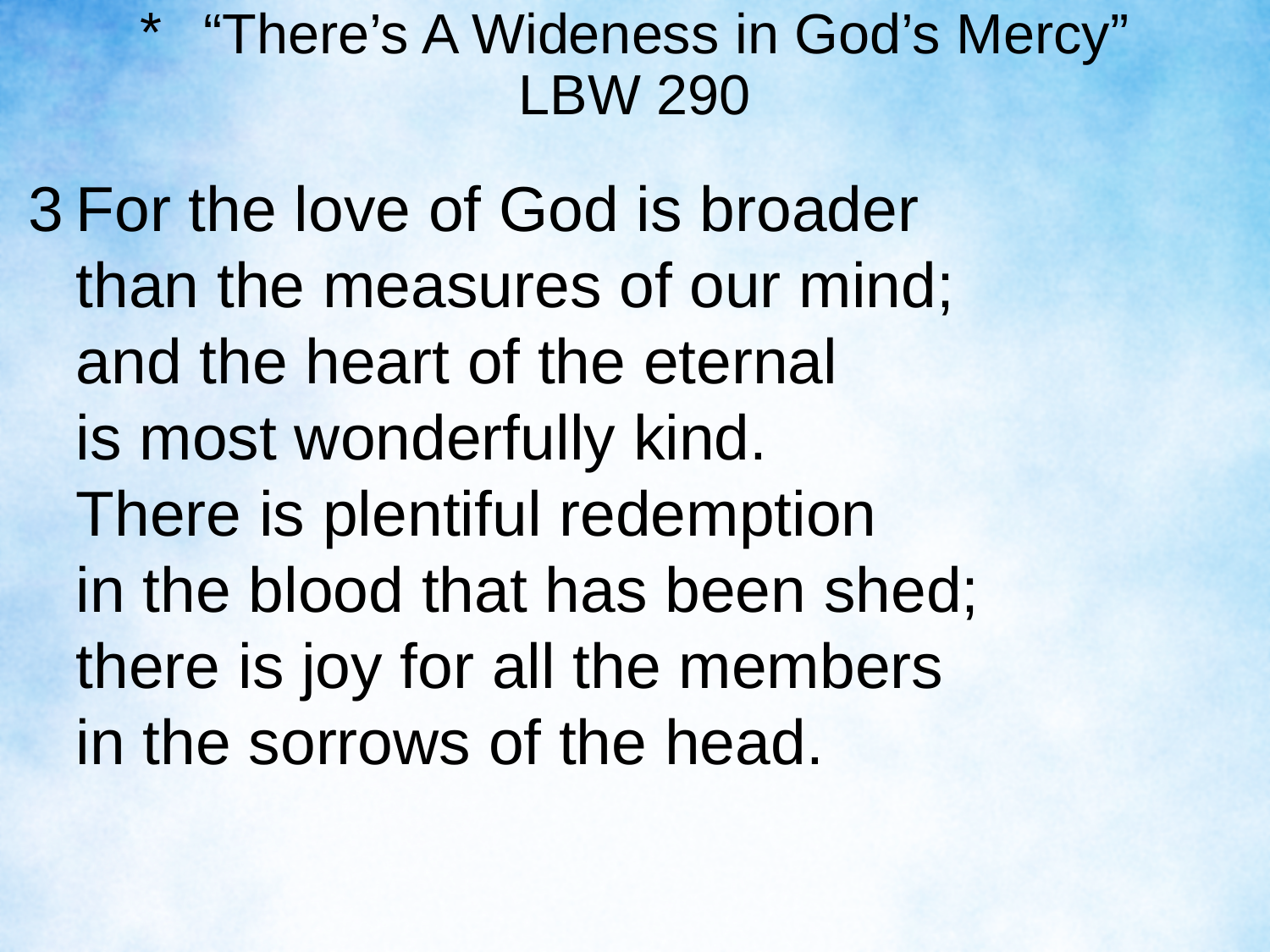

“There’s A Wideness in God’s Mercy”
LBW 290
3	For the love of God is broader
	than the measures of our mind;
	and the heart of the eternal
	is most wonderfully kind.
	There is plentiful redemption
	in the blood that has been shed;
	there is joy for all the members
	in the sorrows of the head.